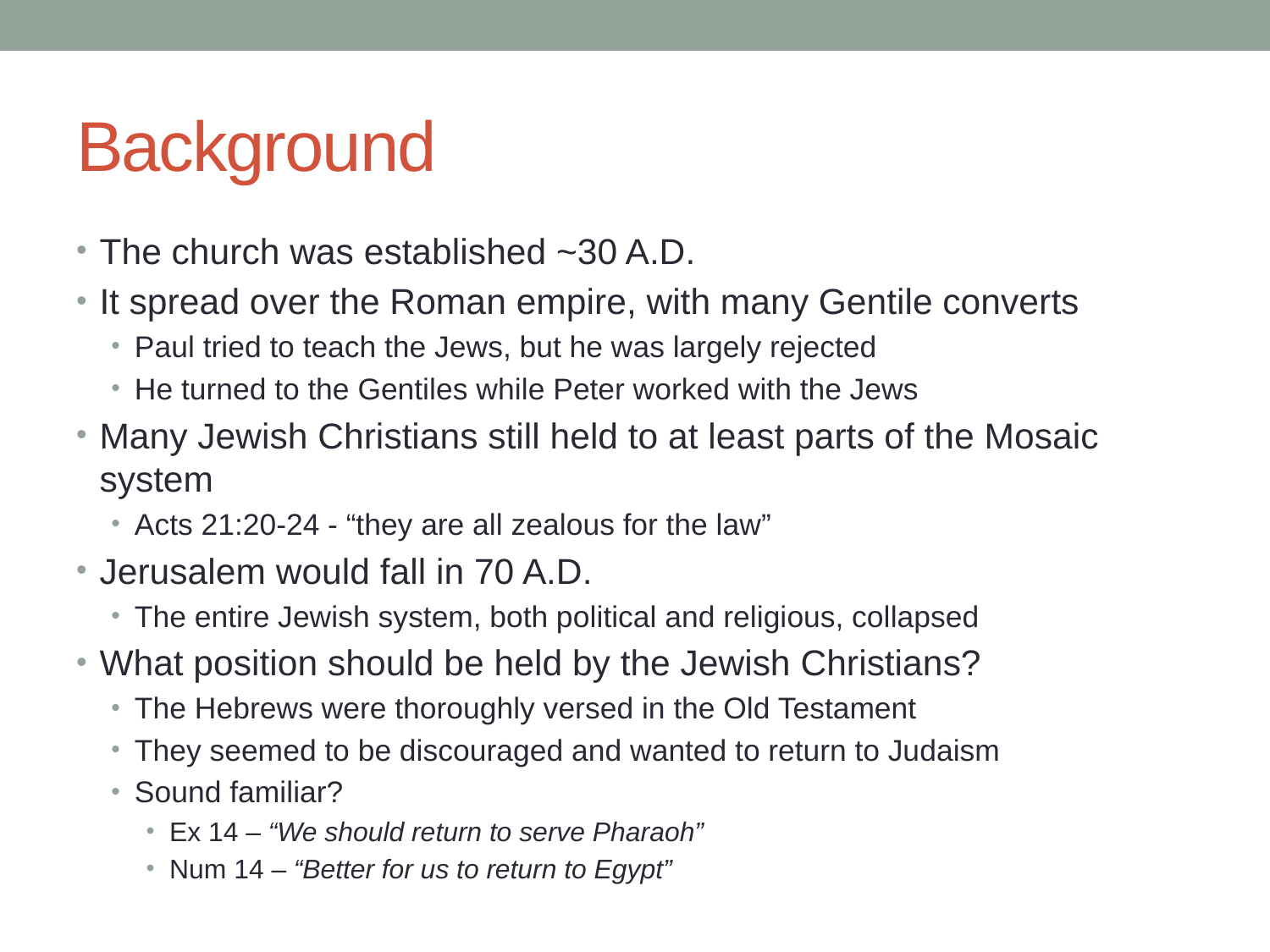

# Background
The church was established ~30 A.D.
It spread over the Roman empire, with many Gentile converts
Paul tried to teach the Jews, but he was largely rejected
He turned to the Gentiles while Peter worked with the Jews
Many Jewish Christians still held to at least parts of the Mosaic system
Acts 21:20-24 - “they are all zealous for the law”
Jerusalem would fall in 70 A.D.
The entire Jewish system, both political and religious, collapsed
What position should be held by the Jewish Christians?
The Hebrews were thoroughly versed in the Old Testament
They seemed to be discouraged and wanted to return to Judaism
Sound familiar?
Ex 14 – “We should return to serve Pharaoh”
Num 14 – “Better for us to return to Egypt”